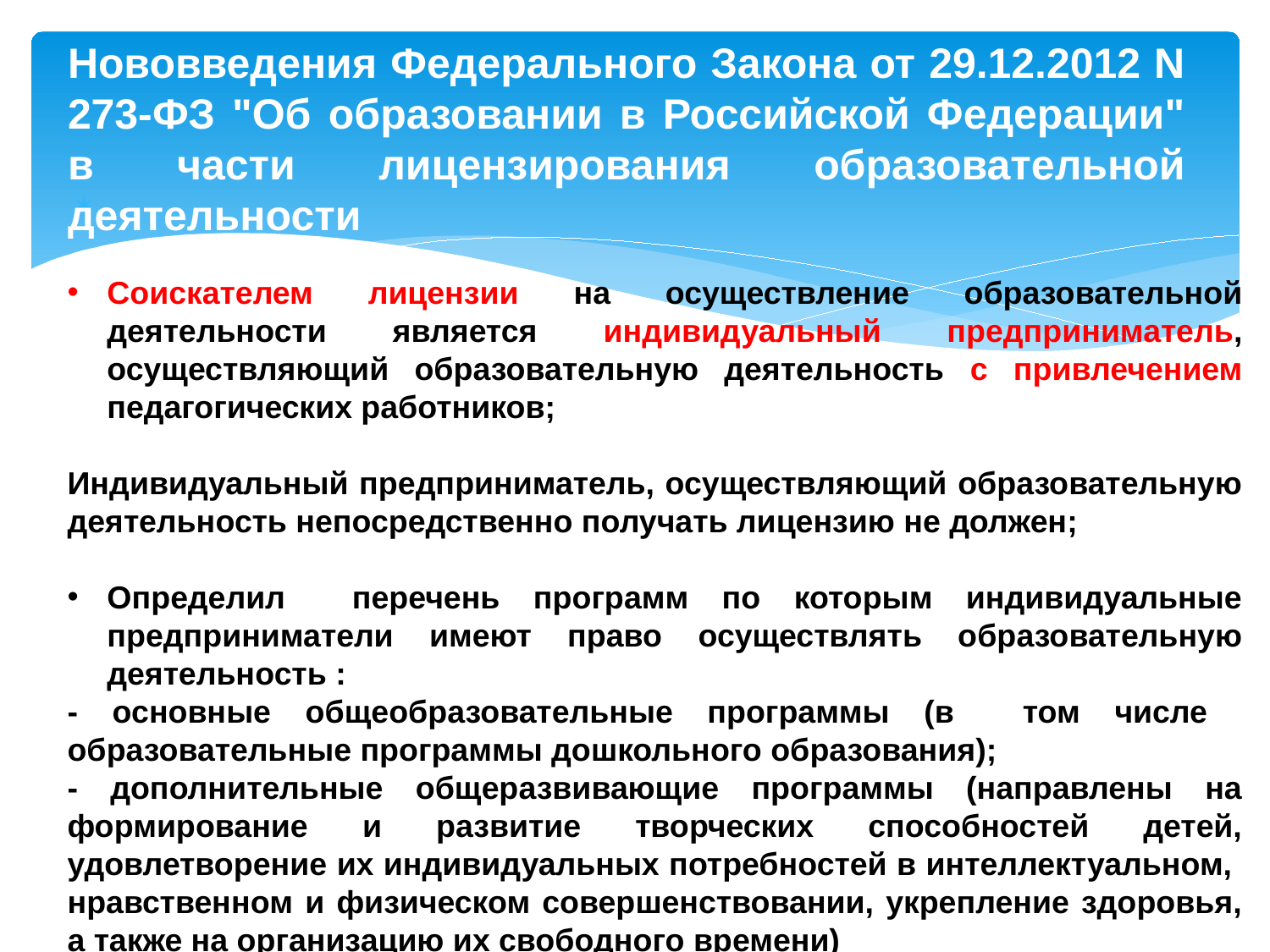

# Нововведения Федерального Закона от 29.12.2012 N 273-ФЗ "Об образовании в Российской Федерации" в части лицензирования образовательной деятельности

Соискателем лицензии на осуществление образовательной деятельности является индивидуальный предприниматель, осуществляющий образовательную деятельность с привлечением педагогических работников;

Индивидуальный предприниматель, осуществляющий образовательную деятельность непосредственно получать лицензию не должен;

Определил  перечень программ по которым индивидуальные предприниматели имеют право осуществлять образовательную деятельность :
- основные общеобразовательные программы (в  том числе  образовательные программы дошкольного образования);
- дополнительные общеразвивающие программы (направлены на формирование и развитие творческих способностей детей, удовлетворение их индивидуальных потребностей в интеллектуальном,  нравственном и физическом совершенствовании, укрепление здоровья, а также на организацию их свободного времени)